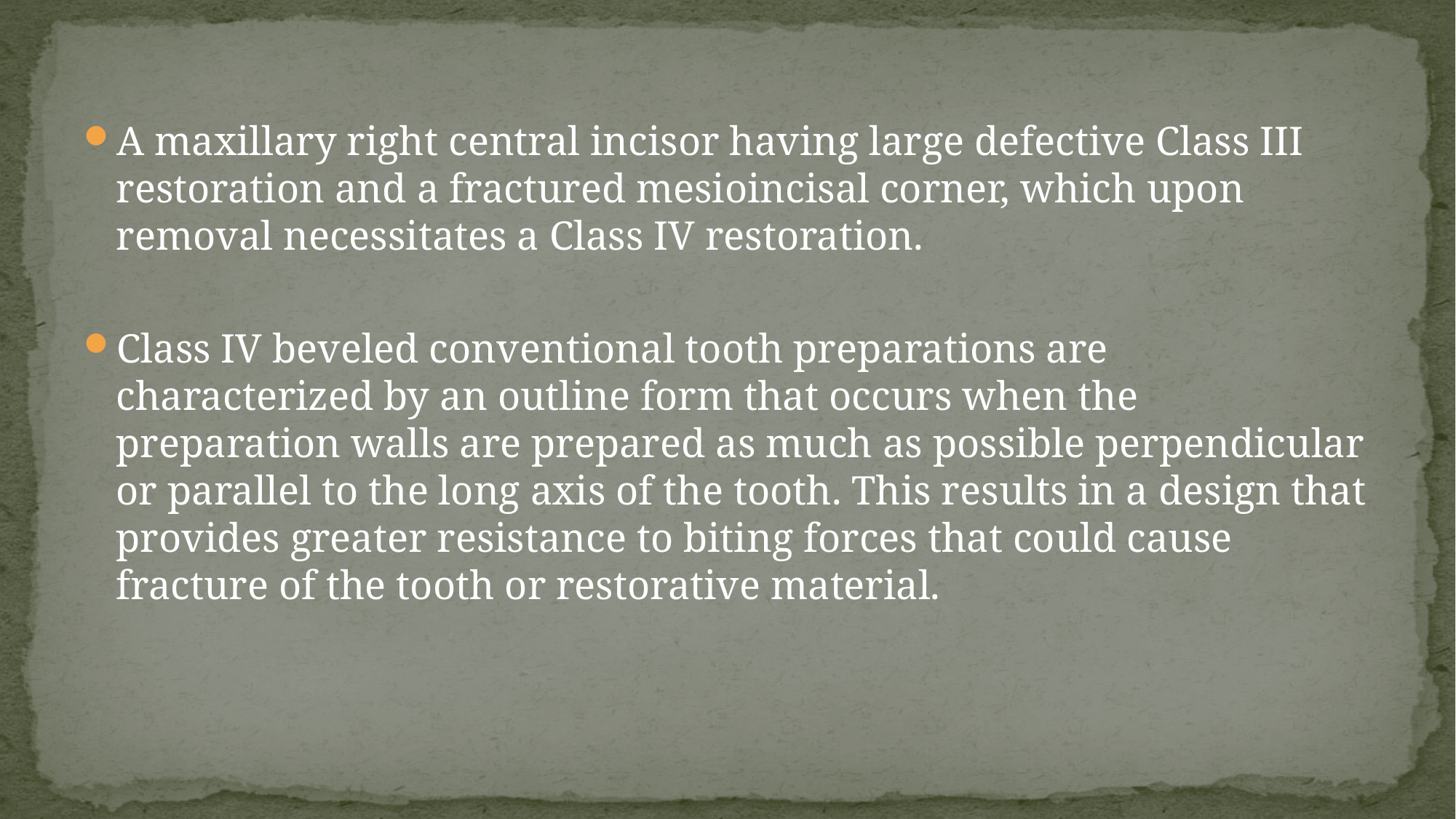

A maxillary right central incisor having large defective Class III restoration and a fractured mesioincisal corner, which upon removal necessitates a Class IV restoration.

Class IV beveled conventional tooth preparations are characterized by an outline form that occurs when the preparation walls are prepared as much as possible perpendicular or parallel to the long axis of the tooth. This results in a design that provides greater resistance to biting forces that could cause fracture of the tooth or restorative material.